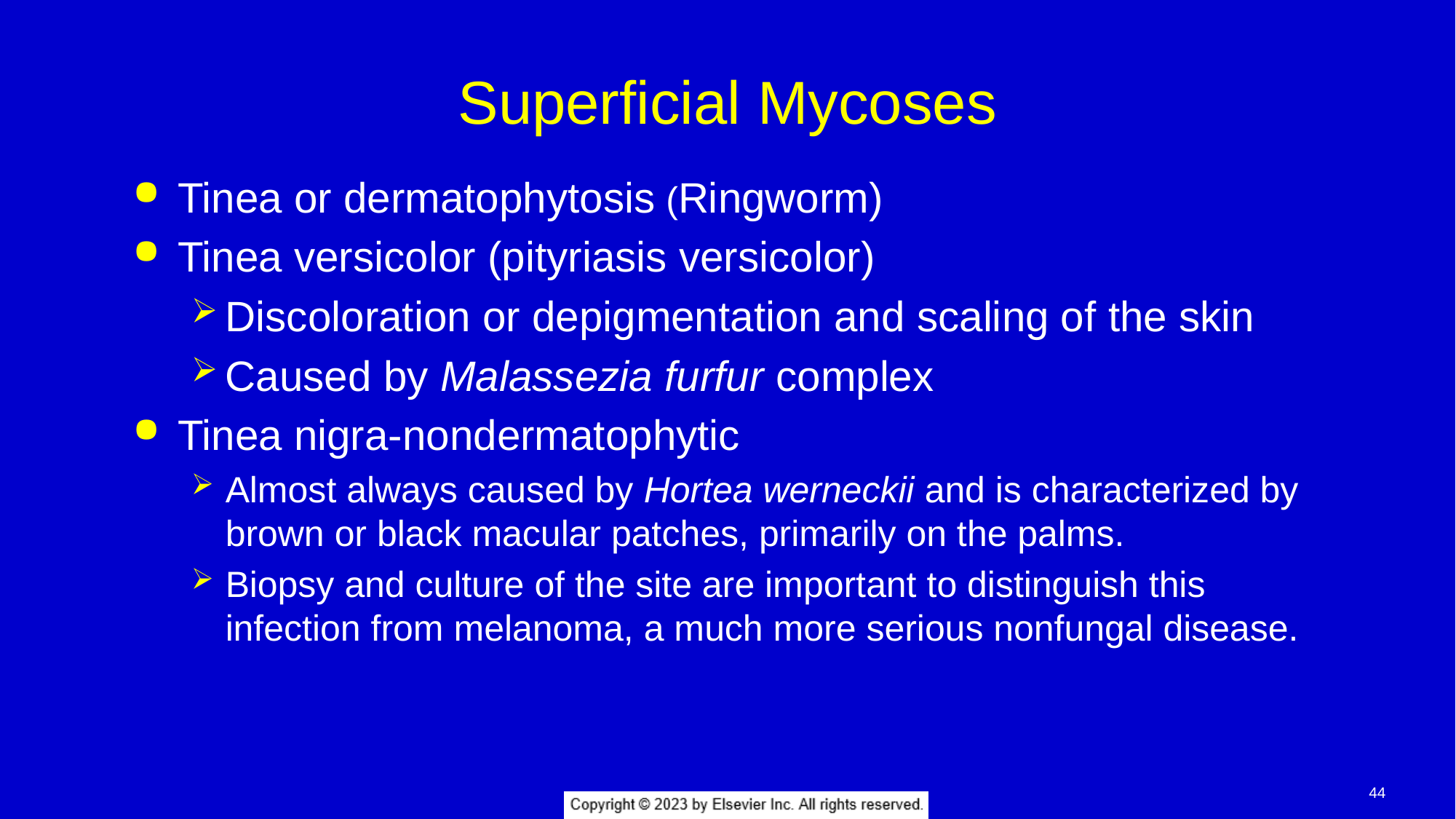

# Superficial Mycoses
Tinea or dermatophytosis (Ringworm)
Tinea versicolor (pityriasis versicolor)
Discoloration or depigmentation and scaling of the skin
Caused by Malassezia furfur complex
Tinea nigra-nondermatophytic
Almost always caused by Hortea werneckii and is characterized by brown or black macular patches, primarily on the palms.
Biopsy and culture of the site are important to distinguish this infection from melanoma, a much more serious nonfungal disease.